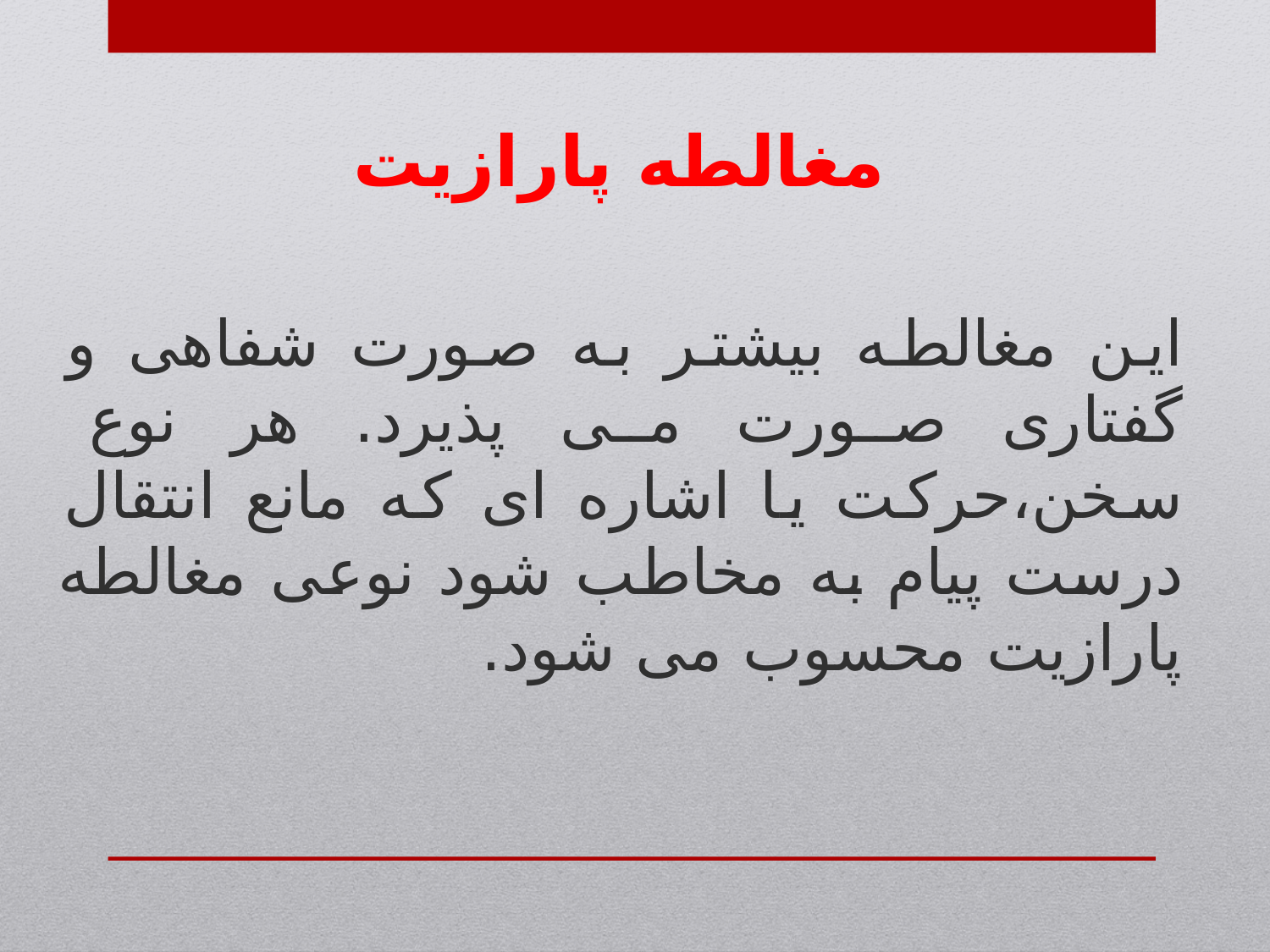

مغالطه پارازیت

این مغالطه بیشتر به صورت شفاهی و گفتاری صورت می پذیرد. هر نوع سخن،حرکت یا اشاره ای که مانع انتقال درست پیام به مخاطب شود نوعی مغالطه پارازیت محسوب می شود.